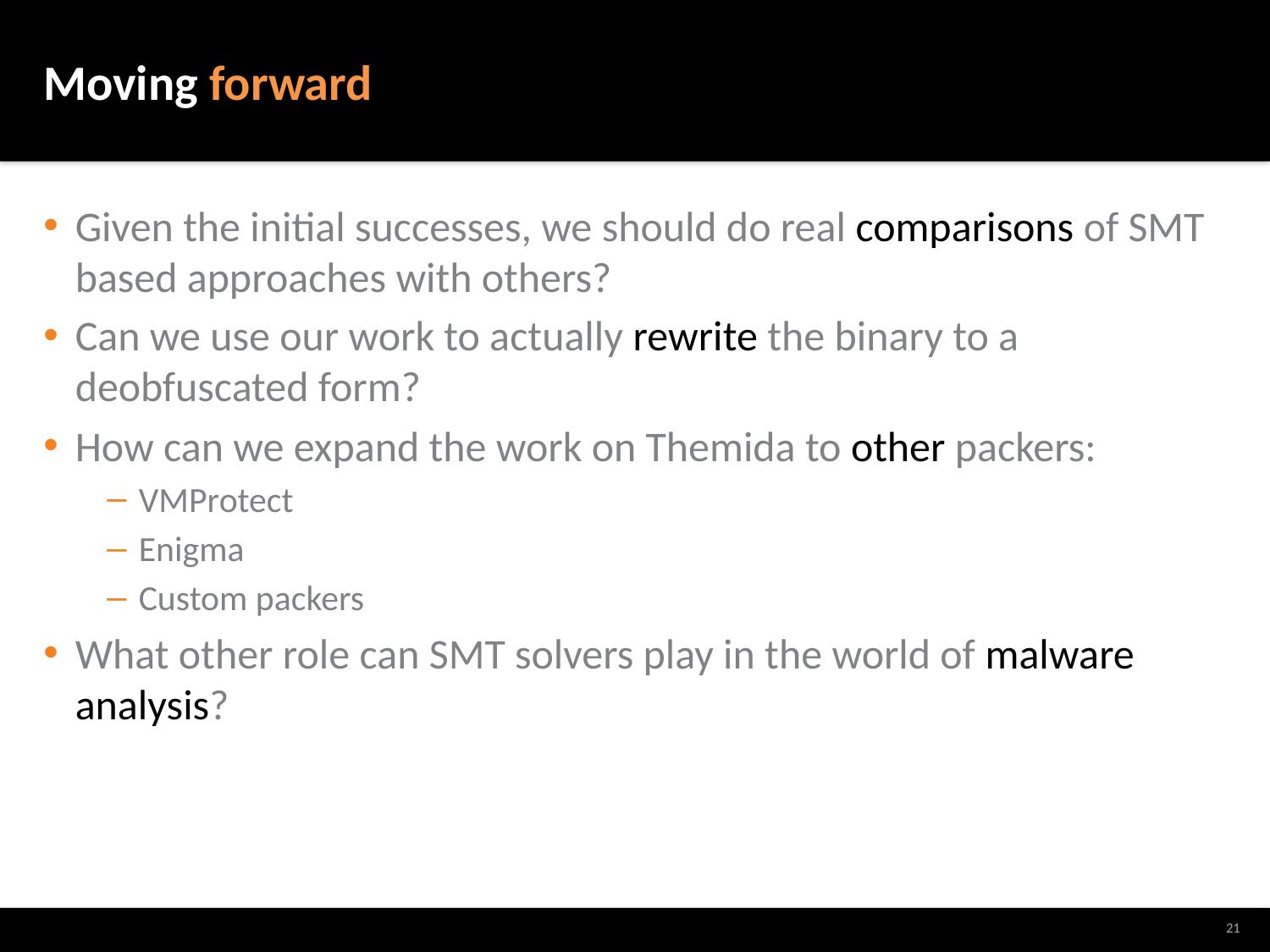

# Moving forward
Given the initial successes, we should do real comparisons of SMT based approaches with others?
Can we use our work to actually rewrite the binary to a deobfuscated form?
How can we expand the work on Themida to other packers:
VMProtect
Enigma
Custom packers
What other role can SMT solvers play in the world of malware analysis?

21